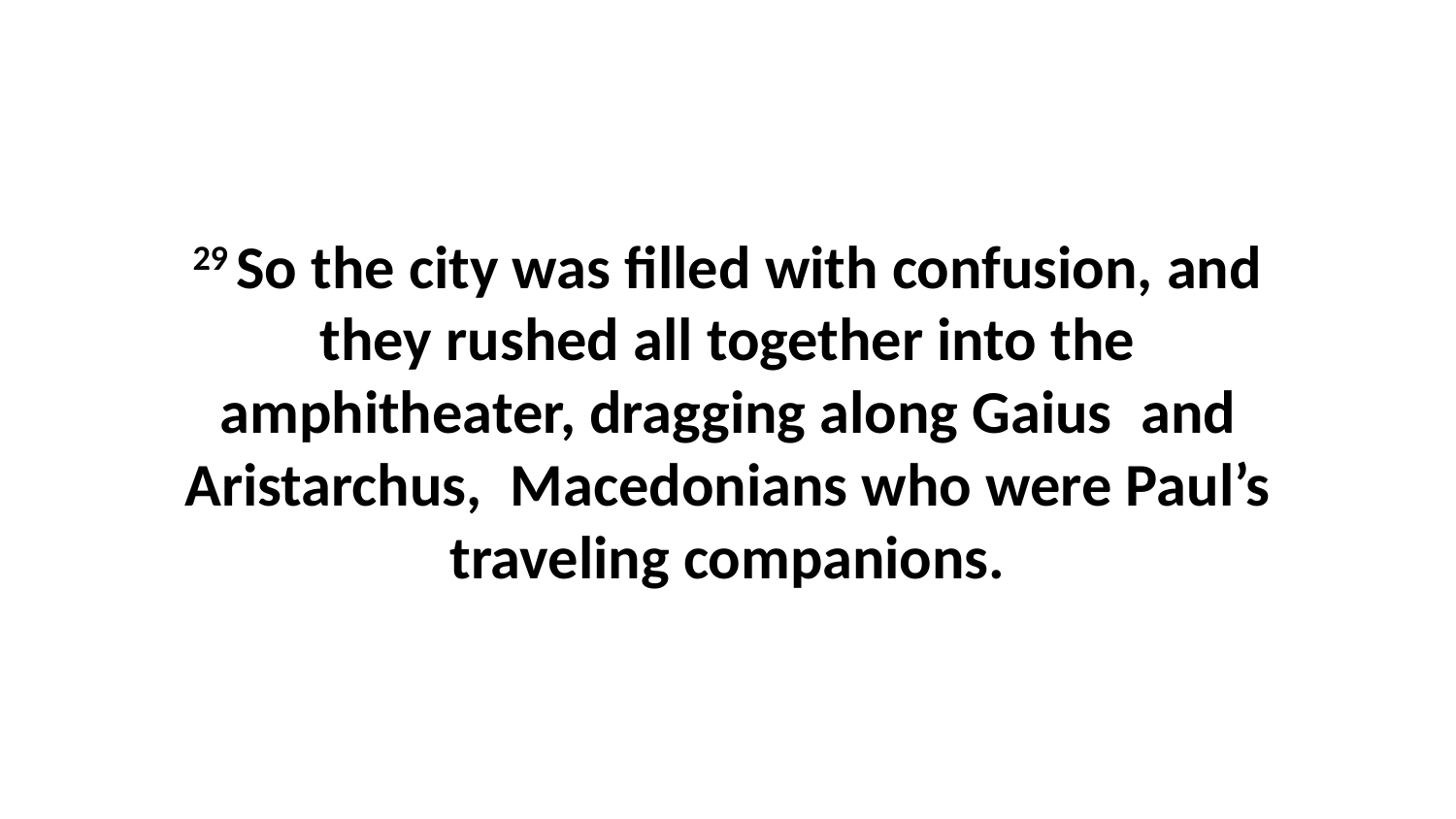

29 So the city was filled with confusion, and they rushed all together into the amphitheater, dragging along Gaius  and Aristarchus,  Macedonians who were Paul’s traveling companions.